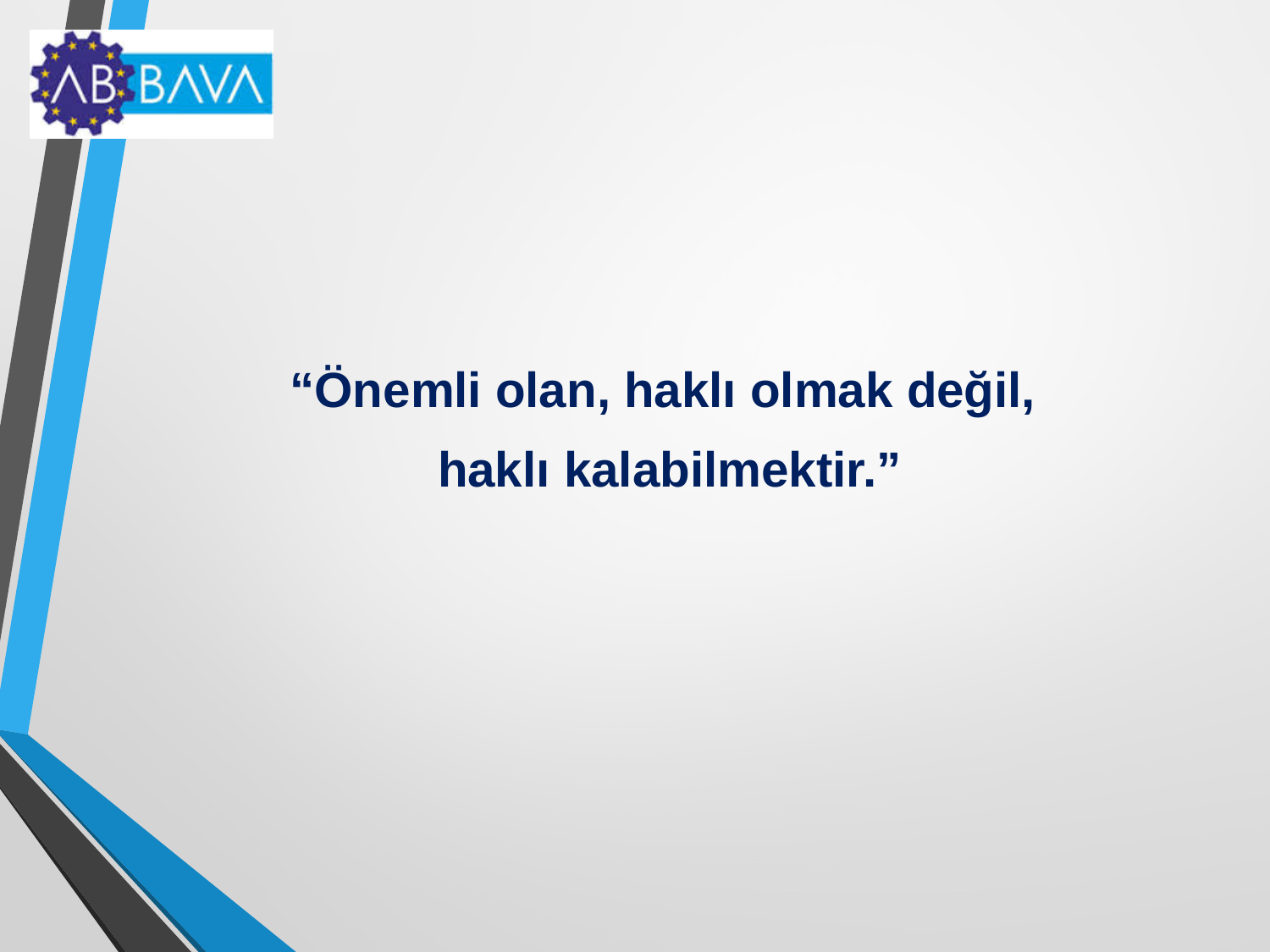

“Önemli olan, haklı olmak değil,
haklı kalabilmektir.”